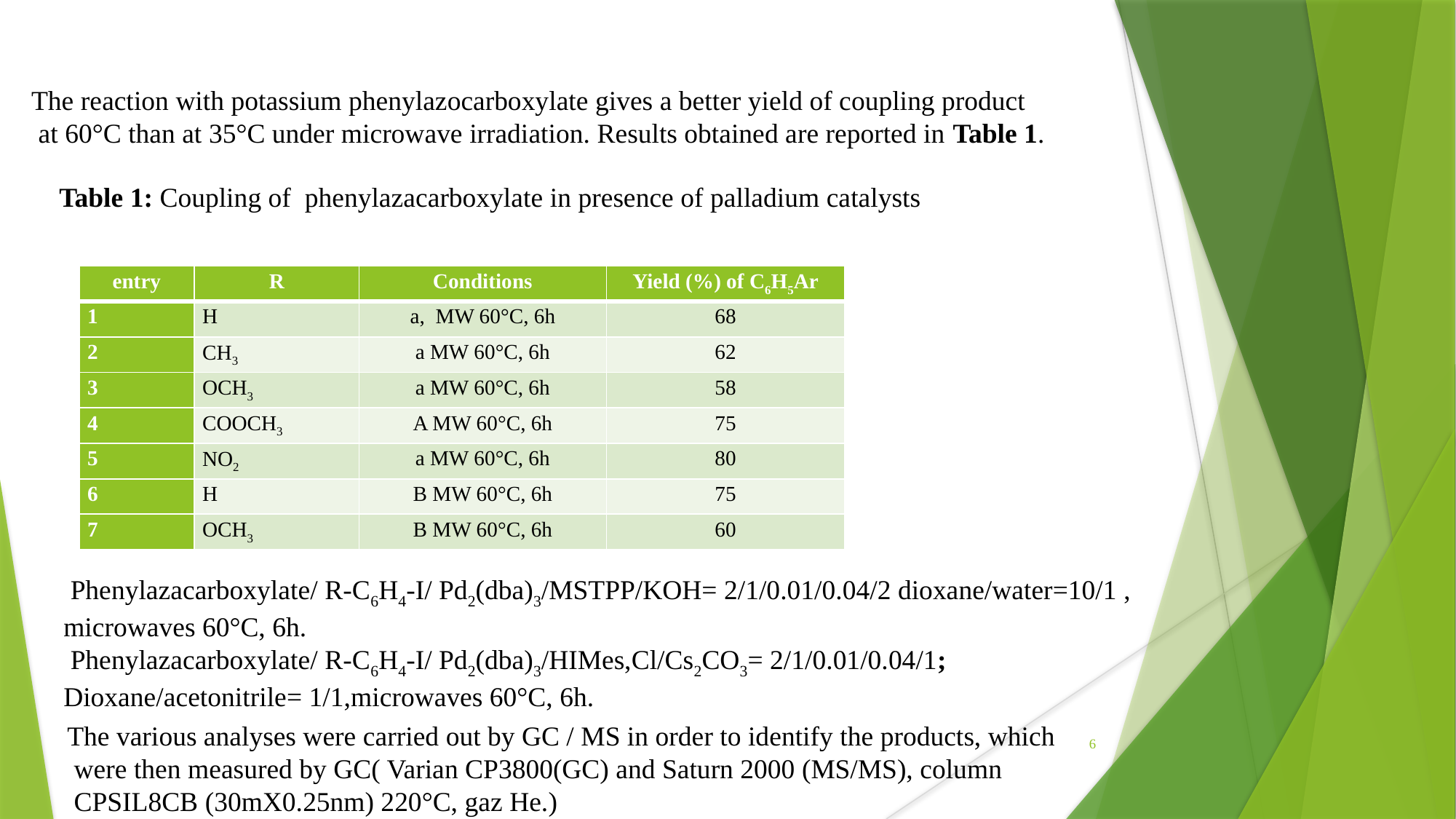

The reaction with potassium phenylazocarboxylate gives a better yield of coupling product
 at 60°C than at 35°C under microwave irradiation. Results obtained are reported in Table 1.
Table 1: Coupling of  phenylazacarboxylate in presence of palladium catalysts

| entry | R | Conditions | Yield (%) of C6H5Ar |
| --- | --- | --- | --- |
| 1 | H | a, MW 60°C, 6h | 68 |
| 2 | CH3 | a MW 60°C, 6h | 62 |
| 3 | OCH3 | a MW 60°C, 6h | 58 |
| 4 | COOCH3 | A MW 60°C, 6h | 75 |
| 5 | NO2 | a MW 60°C, 6h | 80 |
| 6 | H | B MW 60°C, 6h | 75 |
| 7 | OCH3 | B MW 60°C, 6h | 60 |
 Phenylazacarboxylate/ R-C6H4-I/ Pd2(dba)3/MSTPP/KOH= 2/1/0.01/0.04/2 dioxane/water=10/1 , microwaves 60°C, 6h.
 Phenylazacarboxylate/ R-C6H4-I/ Pd2(dba)3/HIMes,Cl/Cs2CO3= 2/1/0.01/0.04/1; Dioxane/acetonitrile= 1/1,microwaves 60°C, 6h.

The various analyses were carried out by GC / MS in order to identify the products, which
 were then measured by GC( Varian CP3800(GC) and Saturn 2000 (MS/MS), column
 CPSIL8CB (30mX0.25nm) 220°C, gaz He.)

6